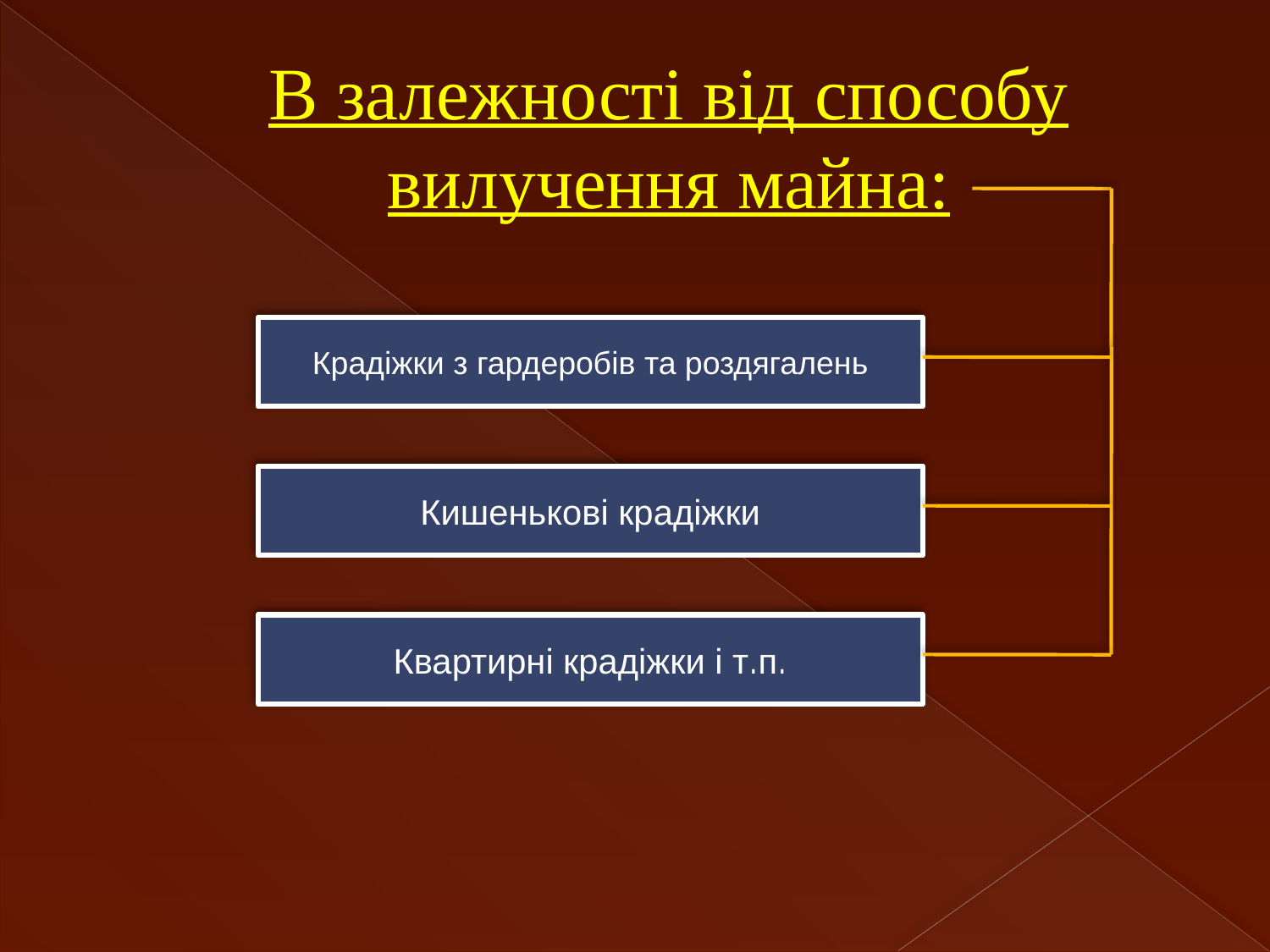

# В залежності від способу вилучення майна:
Крадіжки з гардеробів та роздягалень
Кишенькові крадіжки
Квартирні крадіжки і т.п.